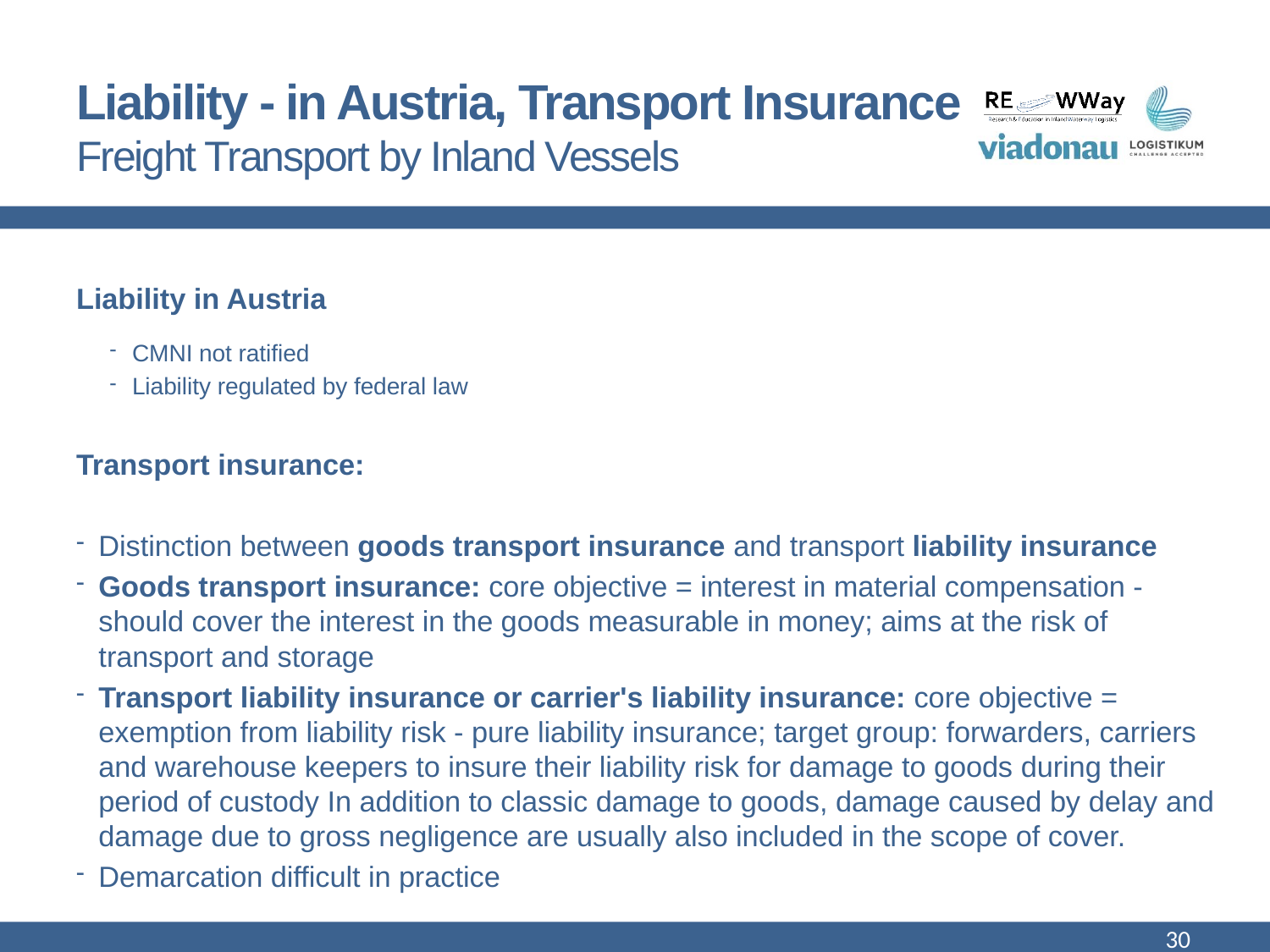

# Liability - in Austria, Transport Insurance Freight Transport by Inland Vessels

Liability in Austria

CMNI not ratified
Liability regulated by federal law

Transport insurance:

Distinction between goods transport insurance and transport liability insurance
Goods transport insurance: core objective = interest in material compensation - should cover the interest in the goods measurable in money; aims at the risk of transport and storage
Transport liability insurance or carrier's liability insurance: core objective = exemption from liability risk - pure liability insurance; target group: forwarders, carriers and warehouse keepers to insure their liability risk for damage to goods during their period of custody In addition to classic damage to goods, damage caused by delay and damage due to gross negligence are usually also included in the scope of cover.
Demarcation difficult in practice

30